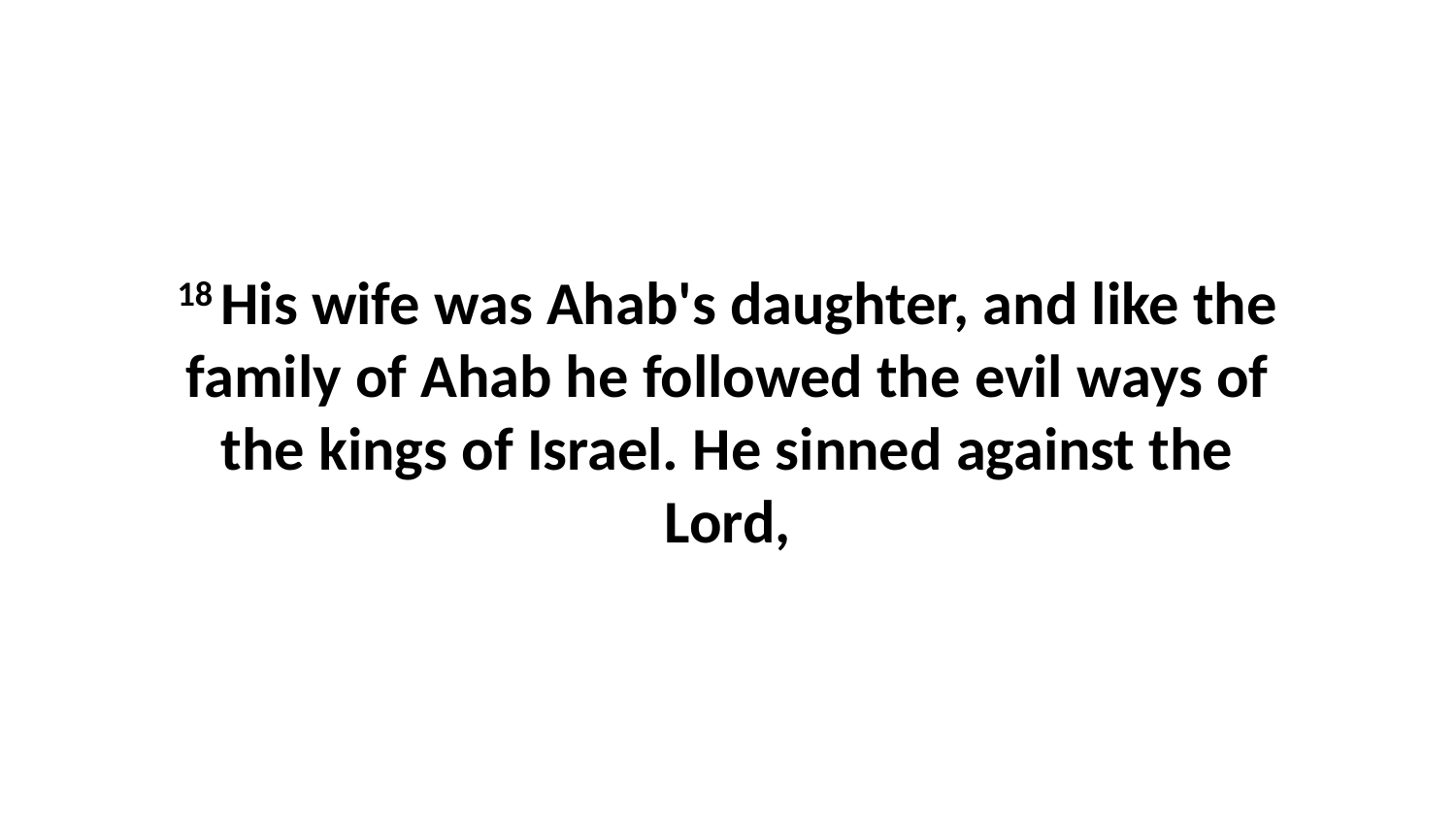

18 His wife was Ahab's daughter, and like the family of Ahab he followed the evil ways of the kings of Israel. He sinned against the Lord,